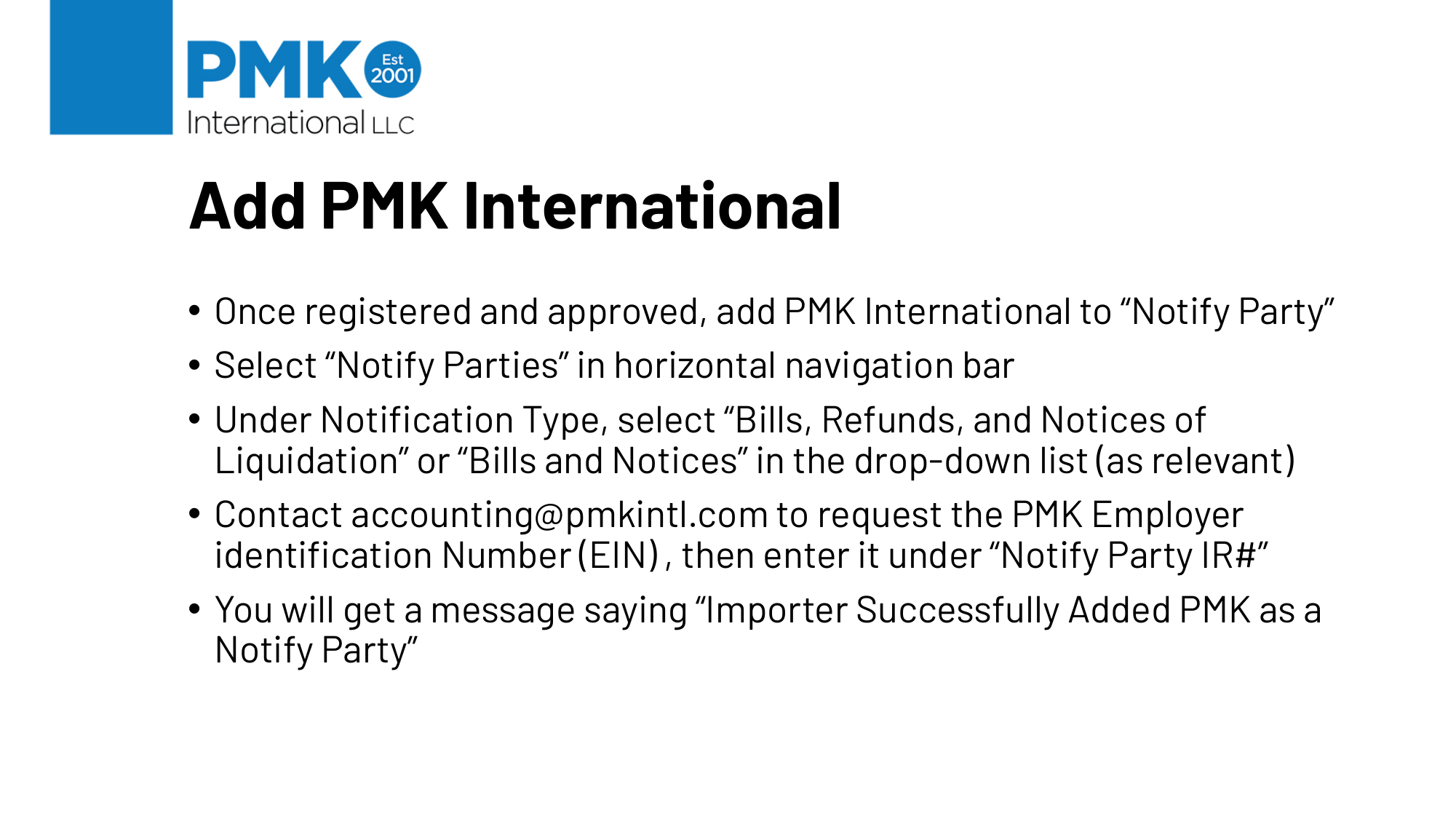

# Add PMK International
Once registered and approved, add PMK International to “Notify Party”
Select “Notify Parties” in horizontal navigation bar
Under Notification Type, select “Bills, Refunds, and Notices of Liquidation” or “Bills and Notices” in the drop-down list (as relevant)
Contact accounting@pmkintl.com to request the PMK Employer identification Number (EIN) , then enter it under “Notify Party IR#”
You will get a message saying “Importer Successfully Added PMK as a Notify Party”